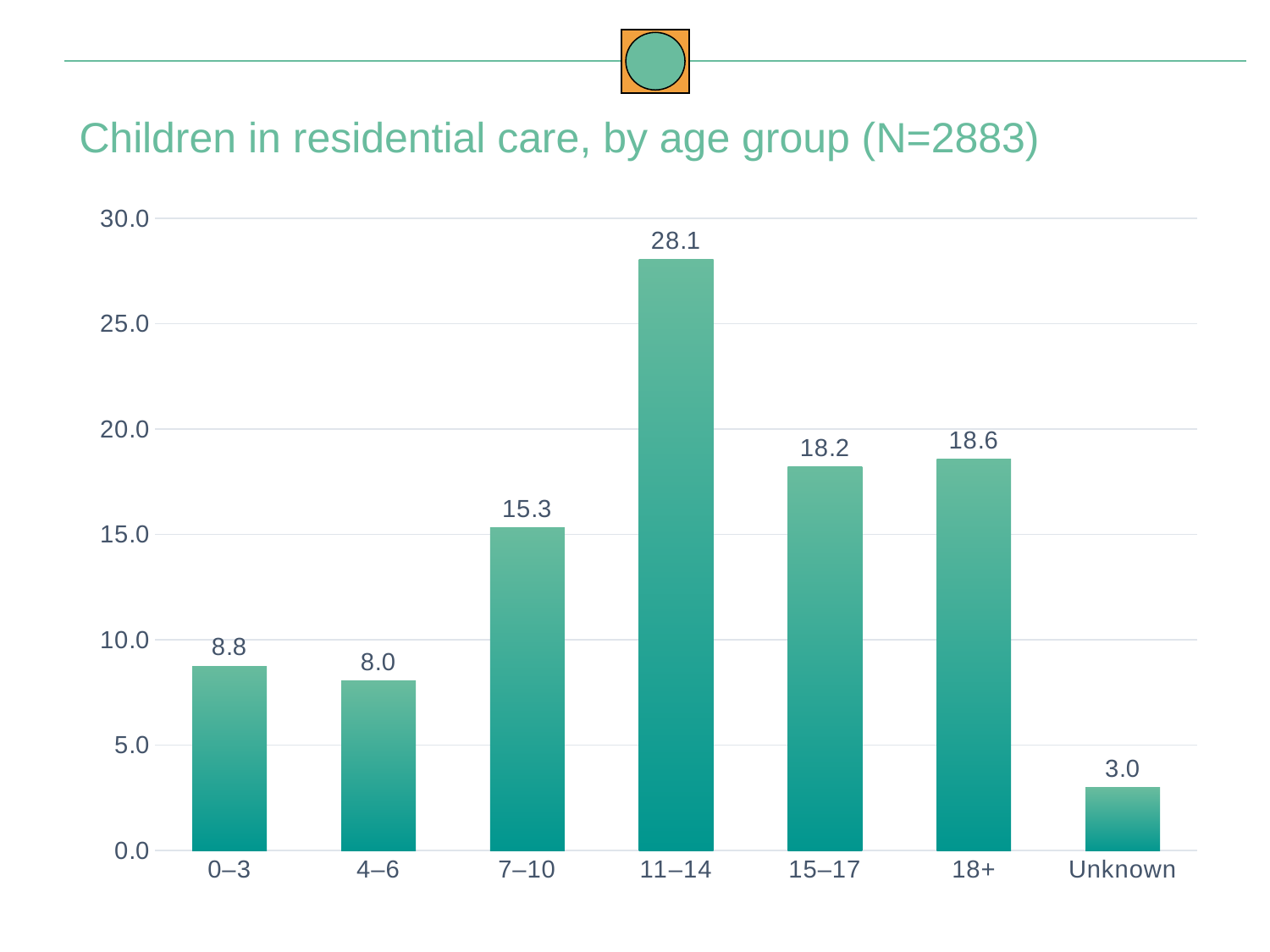

Children in residential care, by age group (N=2883)

### Chart

| Category |  |
|---|---|
| 0–3 | 8.753971055418285 |
| 4–6 | 8.048005647723262 |
| 7–10 | 15.319449346981997 |
| 11–14 | 28.06212495587716 |
| 15–17 | 18.21390751853159 |
| 18+ | 18.602188492763855 |
| Unknown | 3.0003529827038475 |